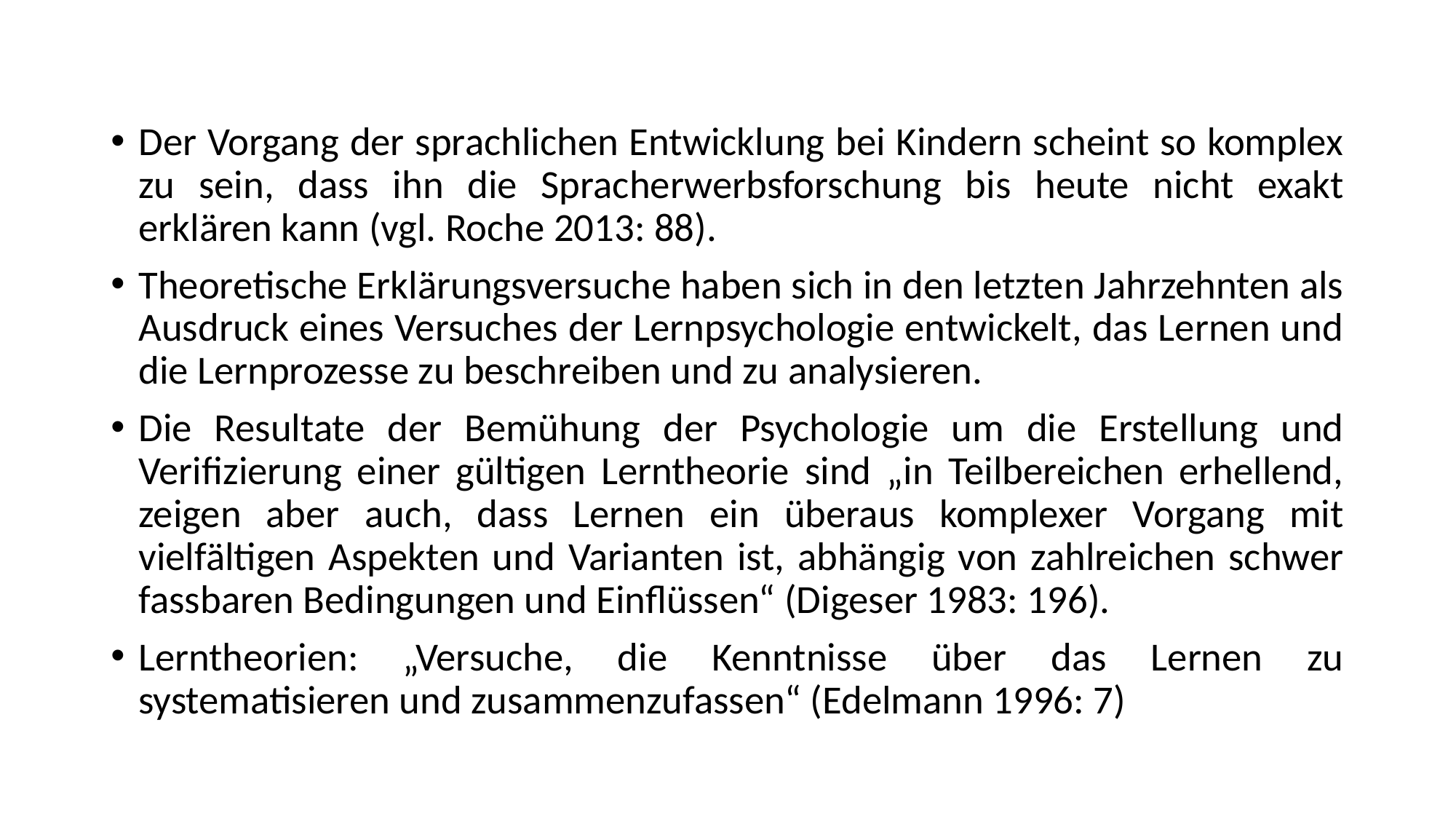

Der Vorgang der sprachlichen Entwicklung bei Kindern scheint so komplex zu sein, dass ihn die Spracherwerbsforschung bis heute nicht exakt erklären kann (vgl. Roche 2013: 88).
Theoretische Erklärungsversuche haben sich in den letzten Jahrzehnten als Ausdruck eines Versuches der Lernpsychologie entwickelt, das Lernen und die Lernprozesse zu beschreiben und zu analysieren.
Die Resultate der Bemühung der Psychologie um die Erstellung und Verifizierung einer gültigen Lerntheorie sind „in Teilbereichen erhellend, zeigen aber auch, dass Lernen ein überaus komplexer Vorgang mit vielfältigen Aspekten und Varianten ist, abhängig von zahlreichen schwer fassbaren Bedingungen und Einflüssen“ (Digeser 1983: 196).
Lerntheorien: „Versuche, die Kenntnisse über das Lernen zu systematisieren und zusammenzufassen“ (Edelmann 1996: 7)